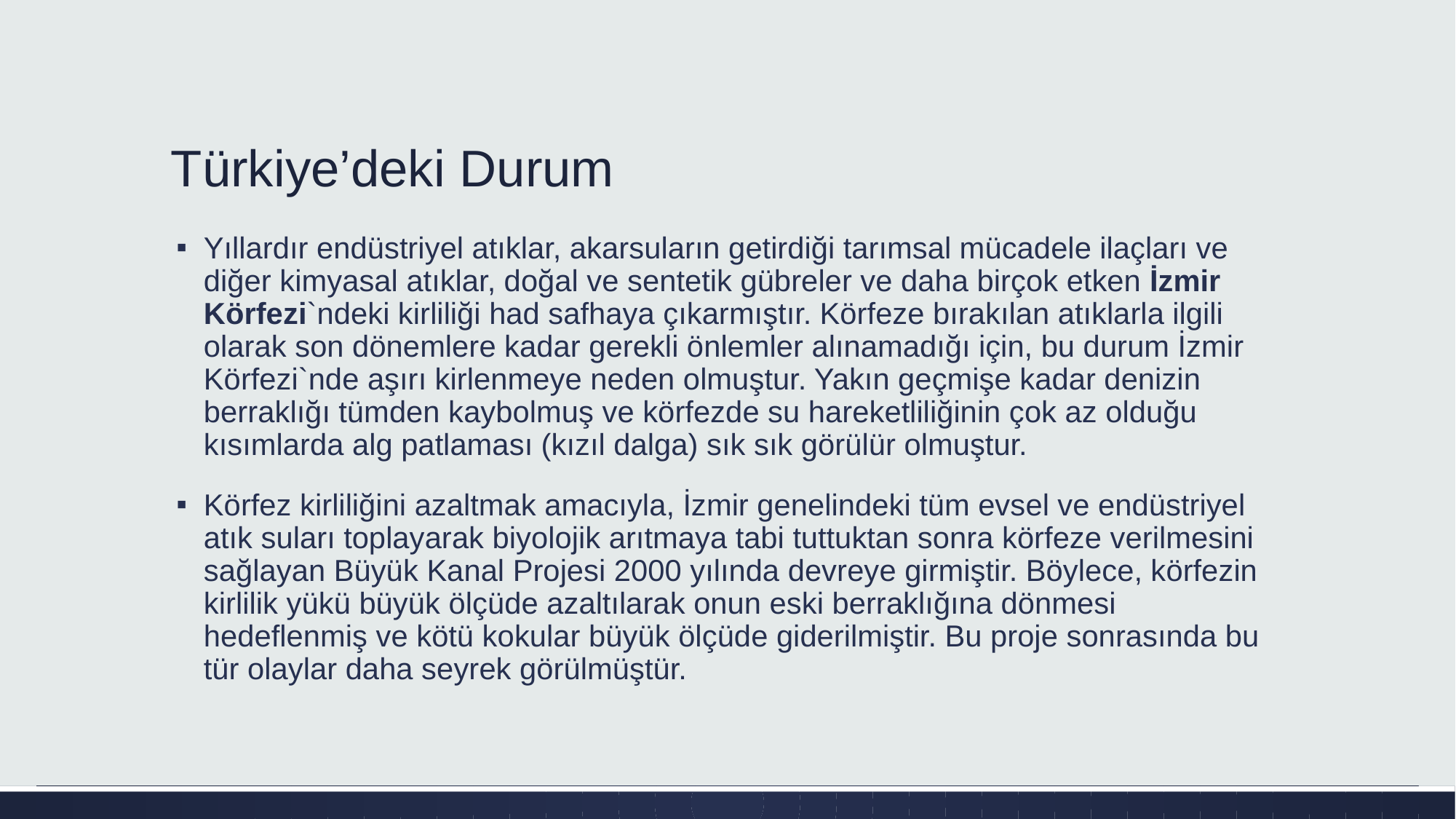

# Türkiye’deki Durum
Yıllardır endüstriyel atıklar, akarsuların getirdiği tarımsal mücadele ilaçları ve diğer kimyasal atıklar, doğal ve sentetik gübreler ve daha birçok etken İzmir Körfezi`ndeki kirliliği had safhaya çıkarmıştır. Körfeze bırakılan atıklarla ilgili olarak son dönemlere kadar gerekli önlemler alınamadığı için, bu durum İzmir Körfezi`nde aşırı kirlenmeye neden olmuştur. Yakın geçmişe kadar denizin berraklığı tümden kaybolmuş ve körfezde su hareketliliğinin çok az olduğu kısımlarda alg patlaması (kızıl dalga) sık sık görülür olmuştur.
Körfez kirliliğini azaltmak amacıyla, İzmir genelindeki tüm evsel ve endüstriyel atık suları toplayarak biyolojik arıtmaya tabi tuttuktan sonra körfeze verilmesini sağlayan Büyük Kanal Projesi 2000 yılında devreye girmiştir. Böylece, körfezin kirlilik yükü büyük ölçüde azaltılarak onun eski berraklığına dönmesi hedeflenmiş ve kötü kokular büyük ölçüde giderilmiştir. Bu proje sonrasında bu tür olaylar daha seyrek görülmüştür.